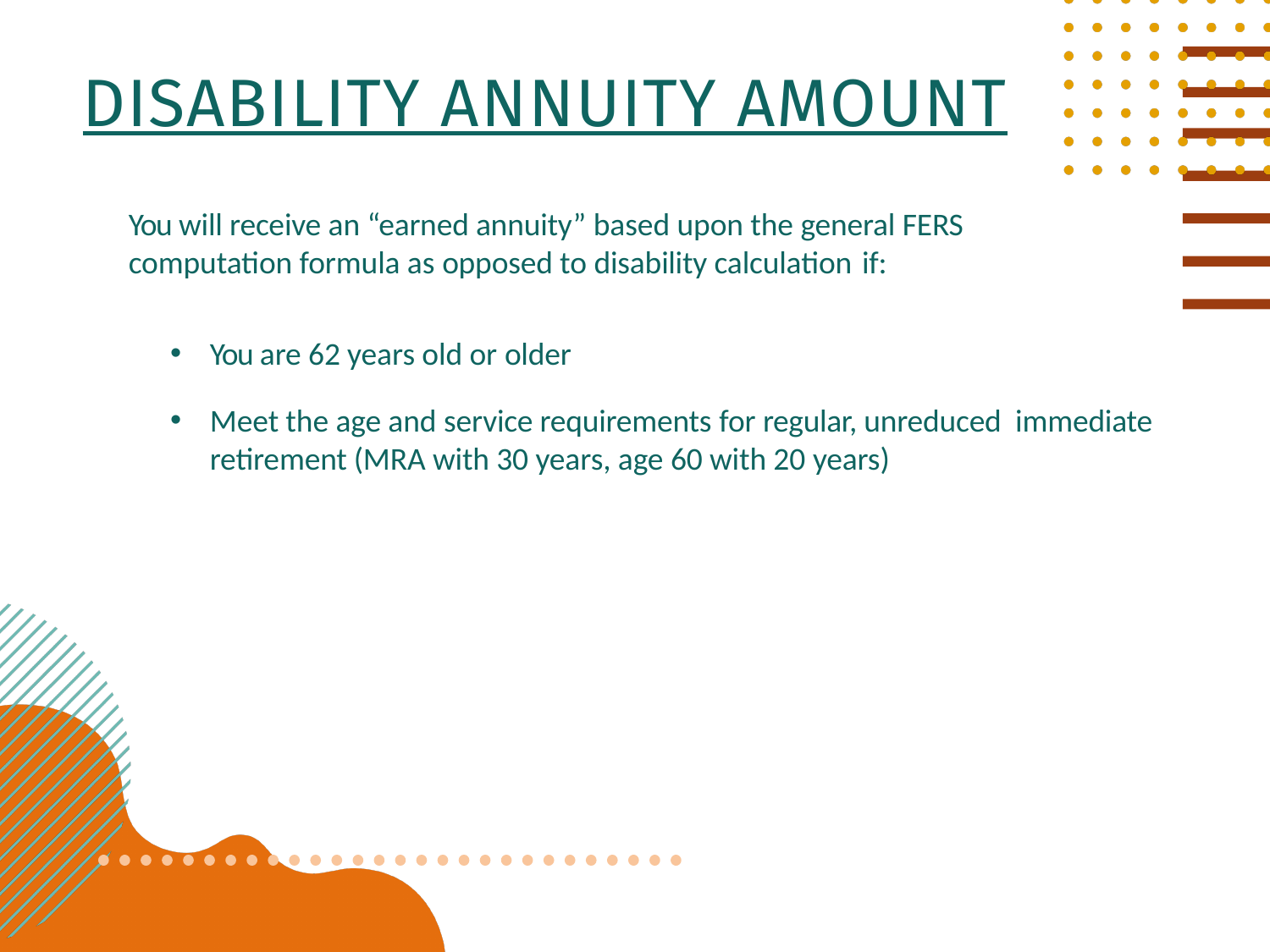

# Disability annuity amount
You will receive an “earned annuity” based upon the general FERS computation formula as opposed to disability calculation if:

You are 62 years old or older
Meet the age and service requirements for regular, unreduced  immediate retirement (MRA with 30 years, age 60 with 20 years)